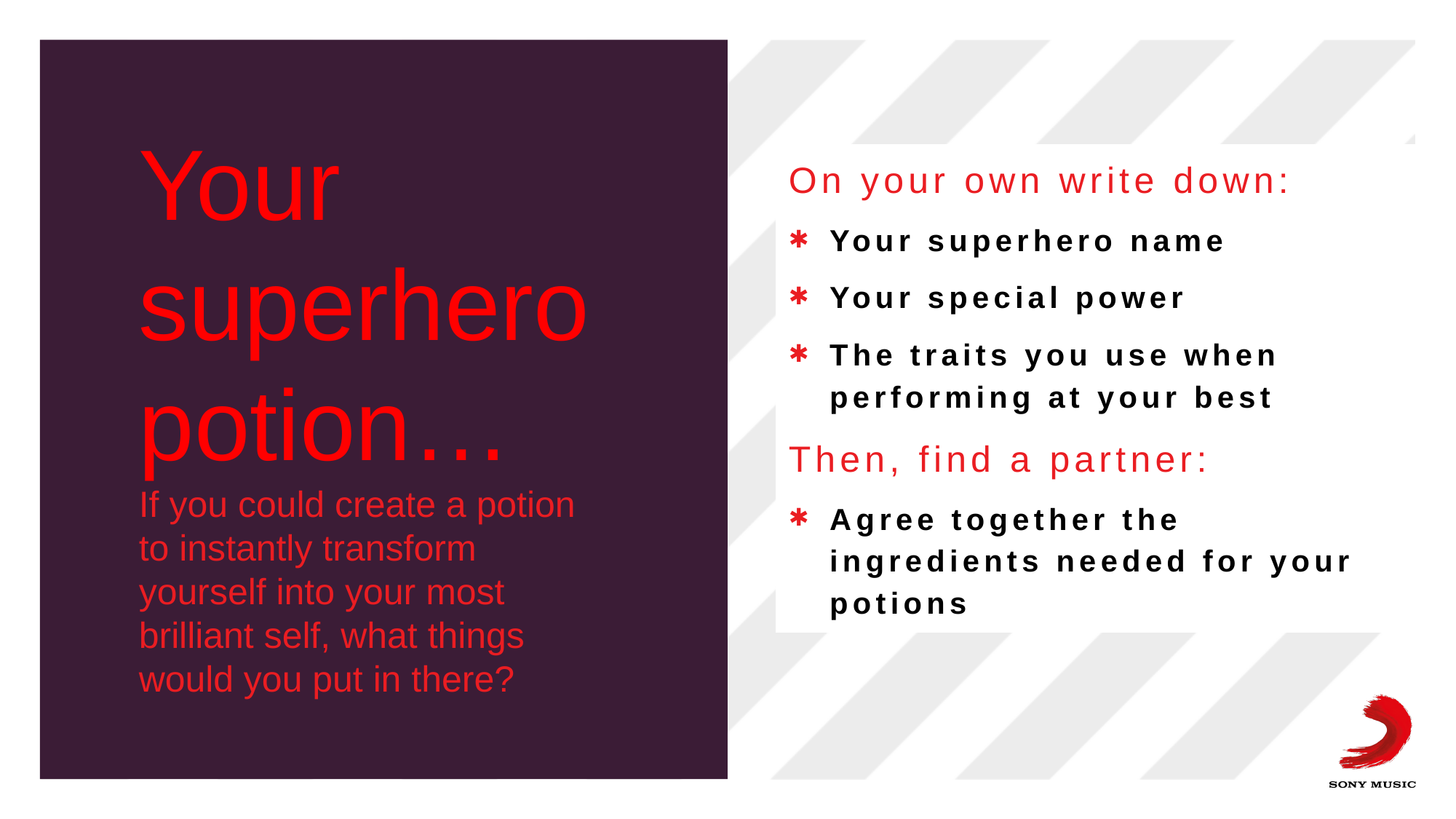

# Your superhero potion… If you could create a potion to instantly transform yourself into your most brilliant self, what things would you put in there?
On your own write down:
Your superhero name
Your special power
The traits you use when performing at your best
Then, find a partner:
Agree together the ingredients needed for your potions